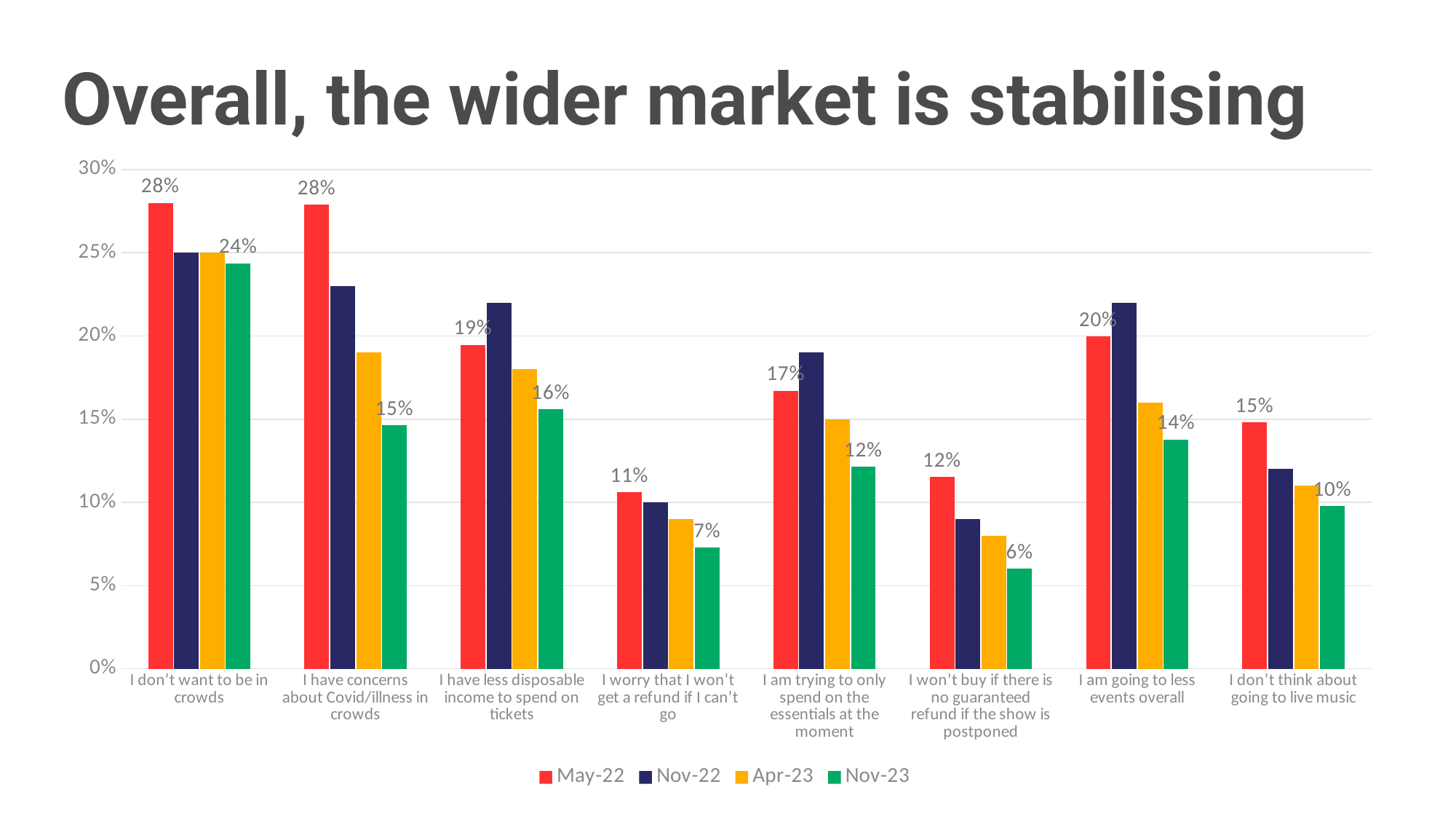

Overall, the wider market is stabilising

### Chart

| Category | May-22 | Nov-22 | Apr-23 | Nov-23 |
|---|---|---|---|---|
| I don’t want to be in crowds | 0.2799758949274153 | 0.25 | 0.25 | 0.24367284801387507 |
| I have concerns about Covid/illness in crowds | 0.2789678955422907 | 0.23 | 0.19 | 0.1463588080180725 |
| I have less disposable income to spend on tickets | 0.19465605971834926 | 0.22 | 0.18 | 0.15595417044810664 |
| I worry that I won’t get a refund if I can’t go | 0.10609325135595425 | 0.1 | 0.09 | 0.07279123443243396 |
| I am trying to only spend on the essentials at the moment | 0.16711396412871493 | 0.19 | 0.15 | 0.12127183480139692 |
| I won’t buy if there is no guaranteed refund if the show is postponed | 0.11522816045482019 | 0.09 | 0.08 | 0.06032394725900377 |
| I am going to less events overall | 0.1997283491778112 | 0.22 | 0.16 | 0.13786372507308348 |
| I don’t think about going to live music | 0.14820822604838815 | 0.12 | 0.11 | 0.09779733451622066 |